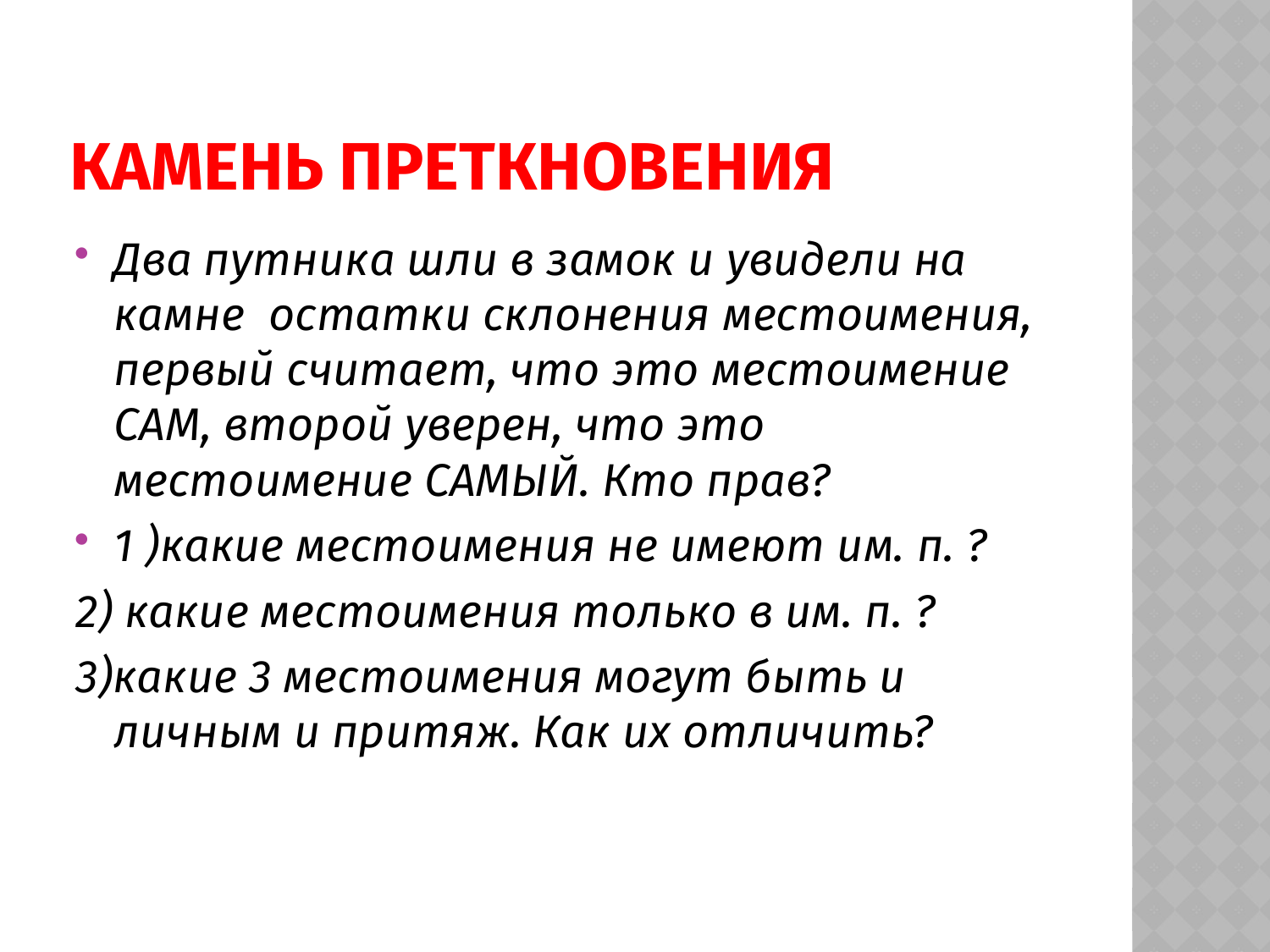

# Камень преткновения
Два путника шли в замок и увидели на камне  остатки склонения местоимения, первый считает, что это местоимение САМ, второй уверен, что это местоимение САМЫЙ. Кто прав?
1 )какие местоимения не имеют им. п. ?
2) какие местоимения только в им. п. ?
3)какие 3 местоимения могут быть и личным и притяж. Как их отличить?